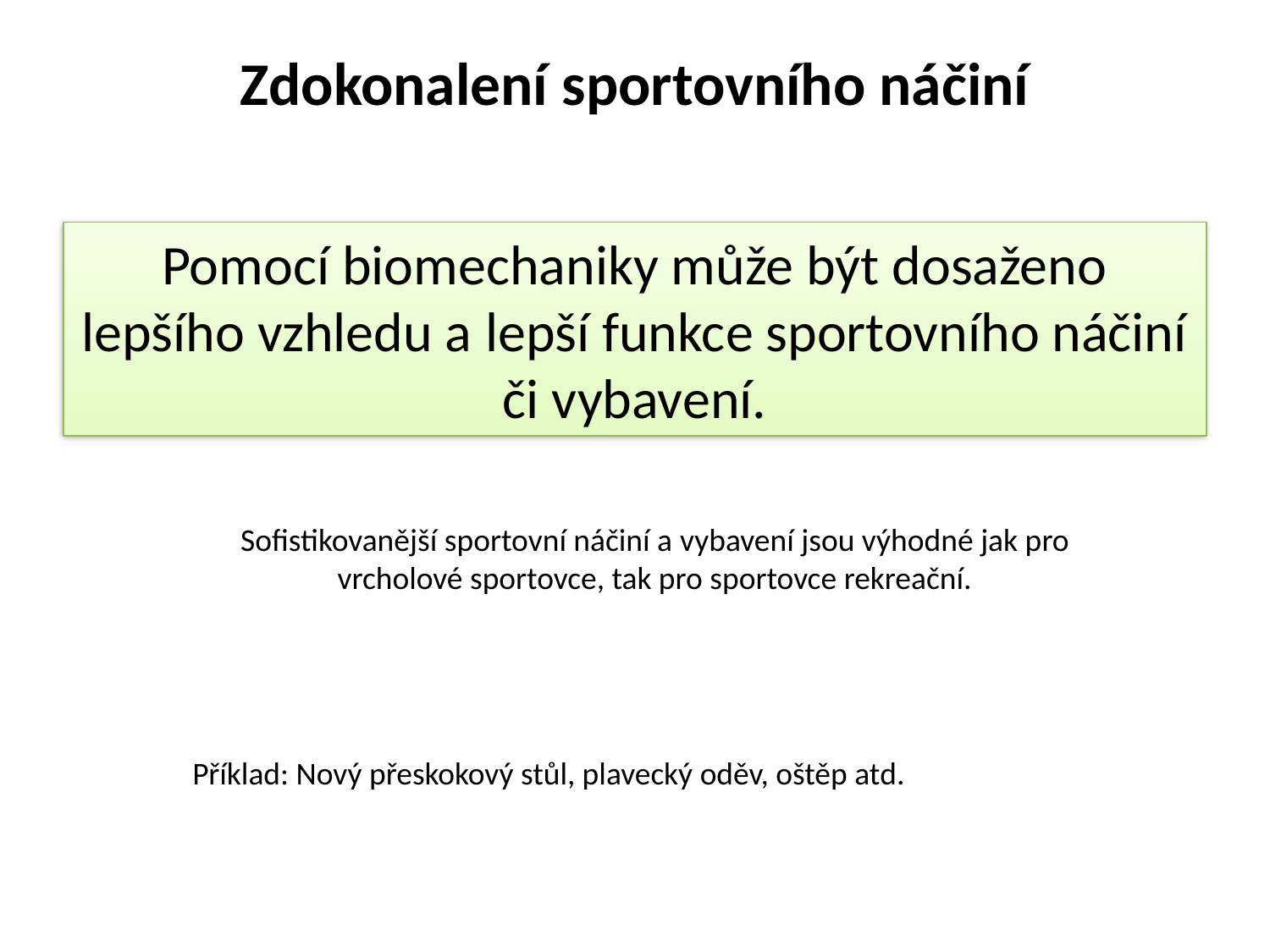

# Zdokonalení sportovního náčiní
Pomocí biomechaniky může být dosaženo lepšího vzhledu a lepší funkce sportovního náčiní či vybavení.
Sofistikovanější sportovní náčiní a vybavení jsou výhodné jak pro vrcholové sportovce, tak pro sportovce rekreační.
Příklad: Nový přeskokový stůl, plavecký oděv, oštěp atd.